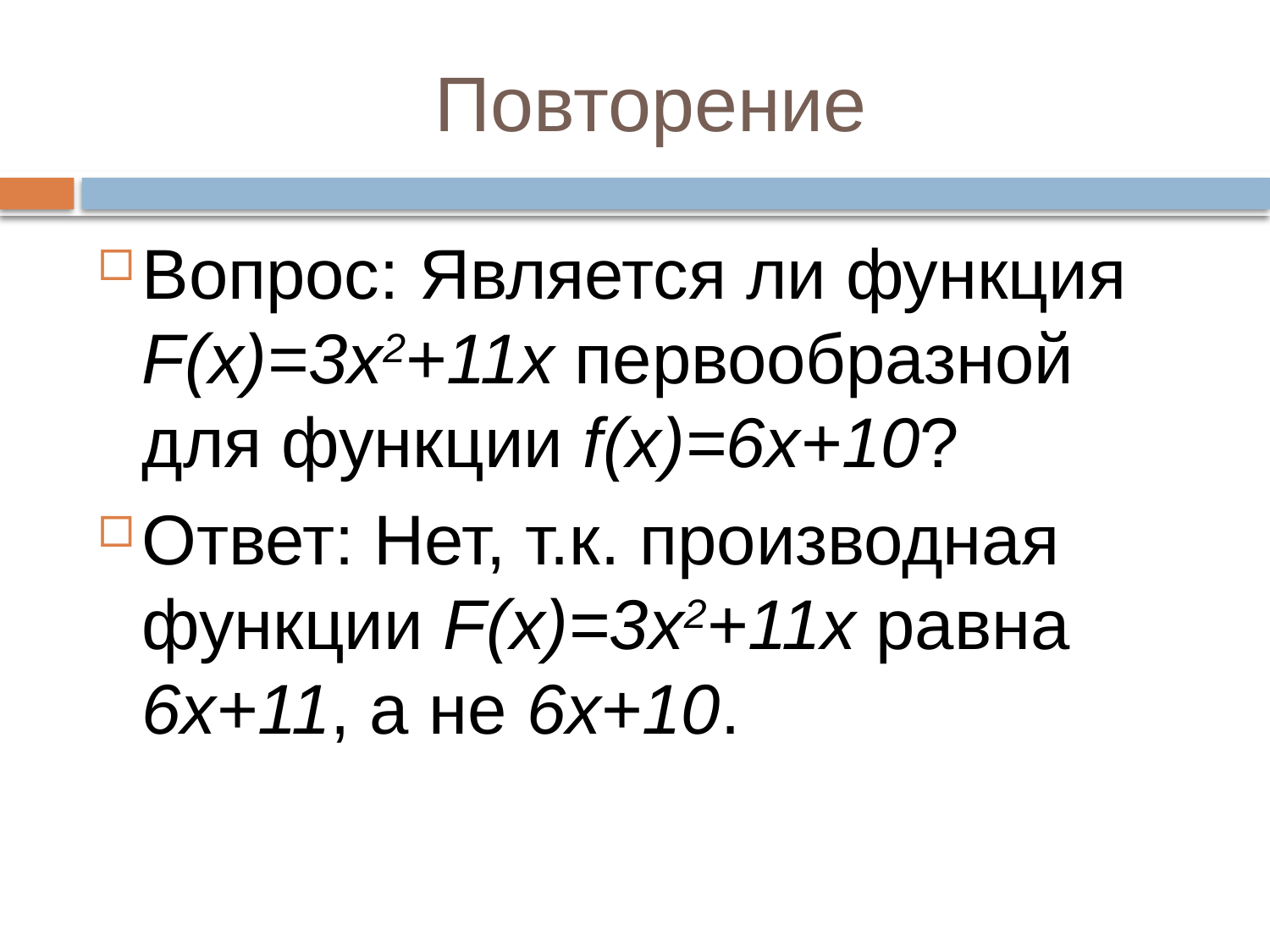

# Повторение
Вопрос: Является ли функция F(x)=3x2+11x первообразной для функции f(x)=6х+10?
Ответ: Нет, т.к. производная функции F(x)=3x2+11x равна 6х+11, а не 6х+10.